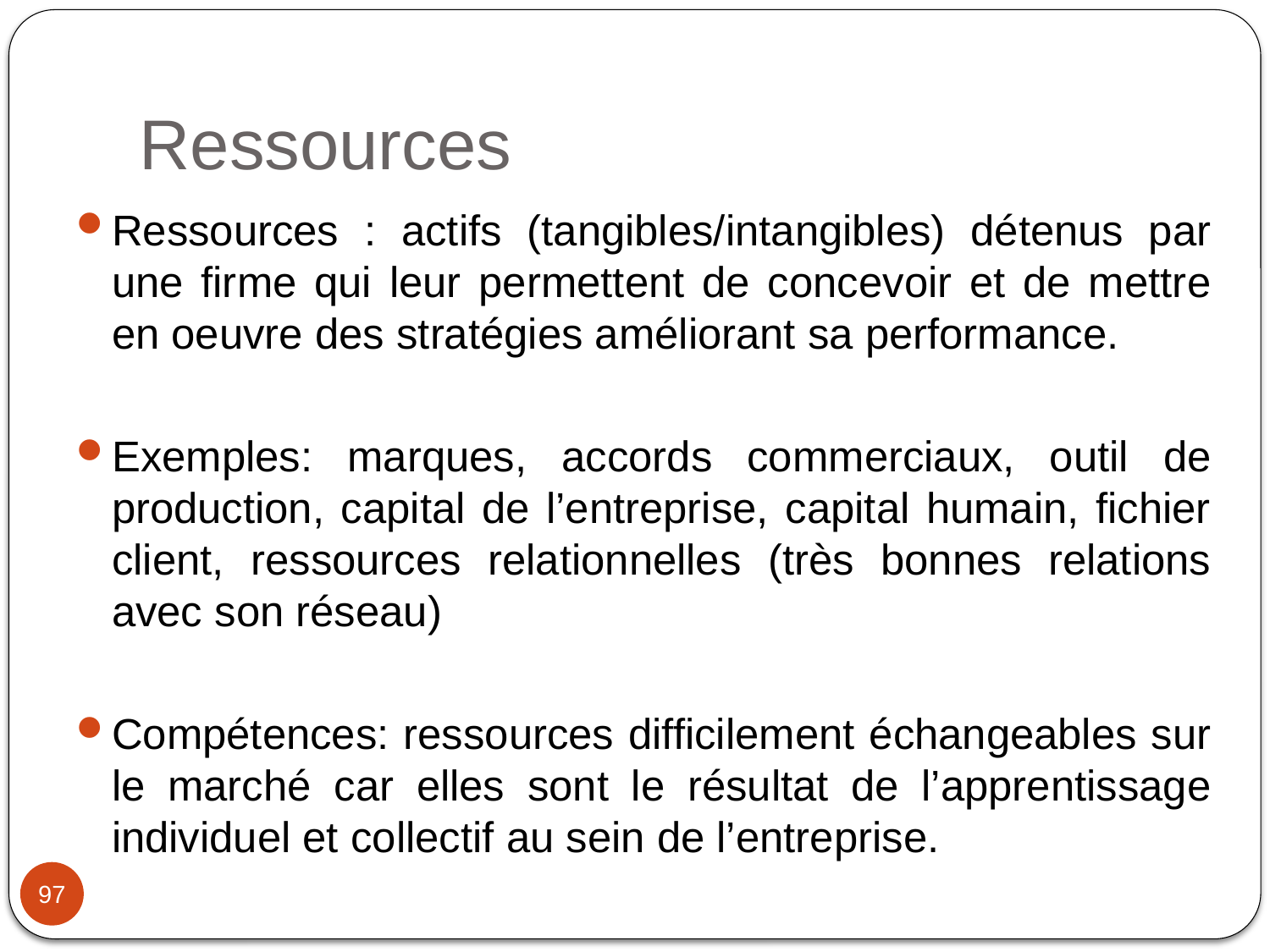

# Ressources
Ressources : actifs (tangibles/intangibles) détenus par une firme qui leur permettent de concevoir et de mettre en oeuvre des stratégies améliorant sa performance.

Exemples: marques, accords commerciaux, outil de production, capital de l’entreprise, capital humain, fichier client, ressources relationnelles (très bonnes relations avec son réseau)

Compétences: ressources difficilement échangeables sur le marché car elles sont le résultat de l’apprentissage individuel et collectif au sein de l’entreprise.
97